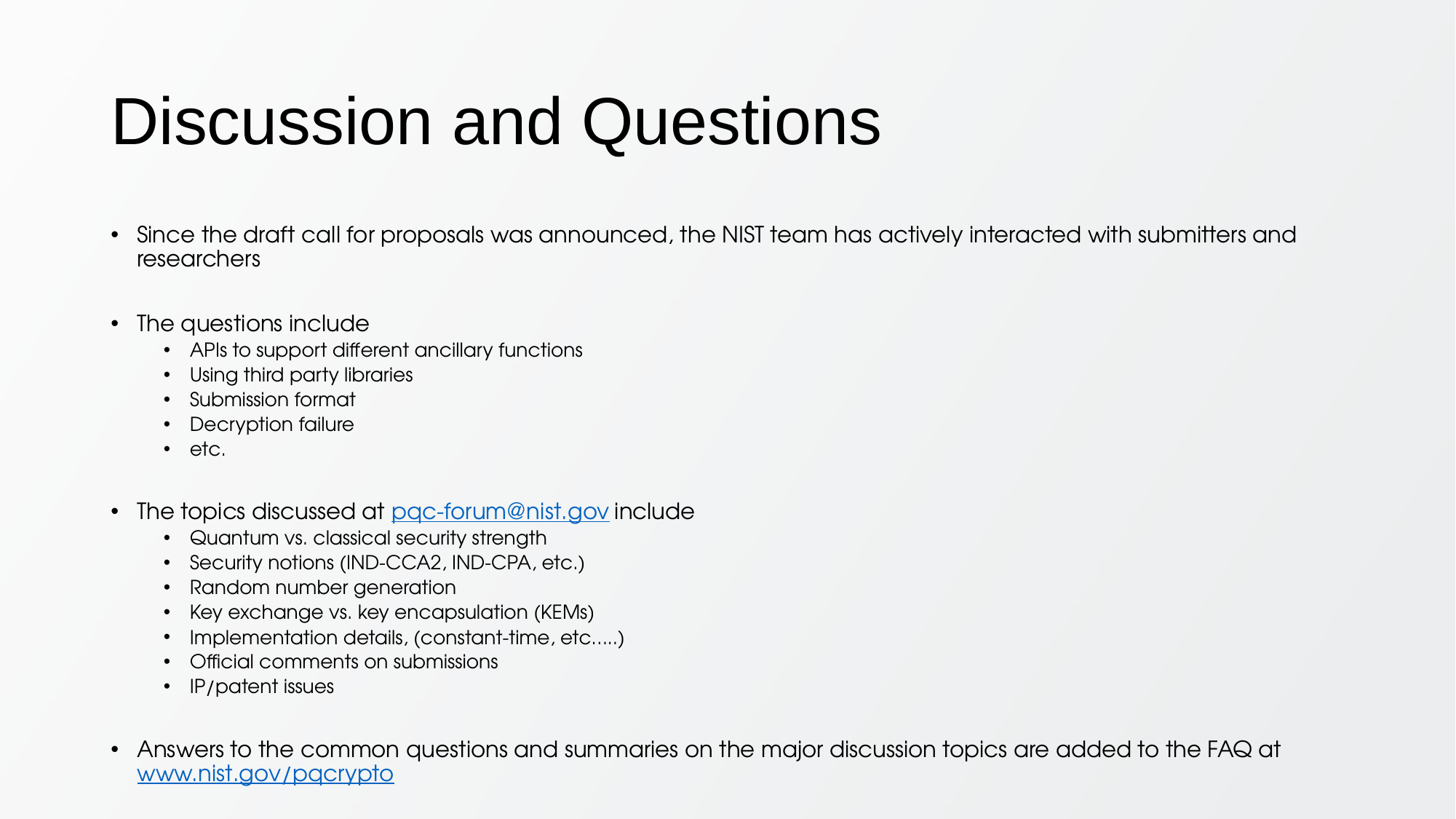

# Discussion and Questions
Since the draft call for proposals was announced, the NIST team has actively interacted with submitters and researchers

The questions include
APIs to support different ancillary functions
Using third party libraries
Submission format
Decryption failure
etc.

The topics discussed at pqc-forum@nist.gov include
Quantum vs. classical security strength
Security notions (IND-CCA2, IND-CPA, etc.)
Random number generation
Key exchange vs. key encapsulation (KEMs)
Implementation details, (constant-time, etc…..)
Official comments on submissions
IP/patent issues

Answers to the common questions and summaries on the major discussion topics are added to the FAQ at www.nist.gov/pqcrypto